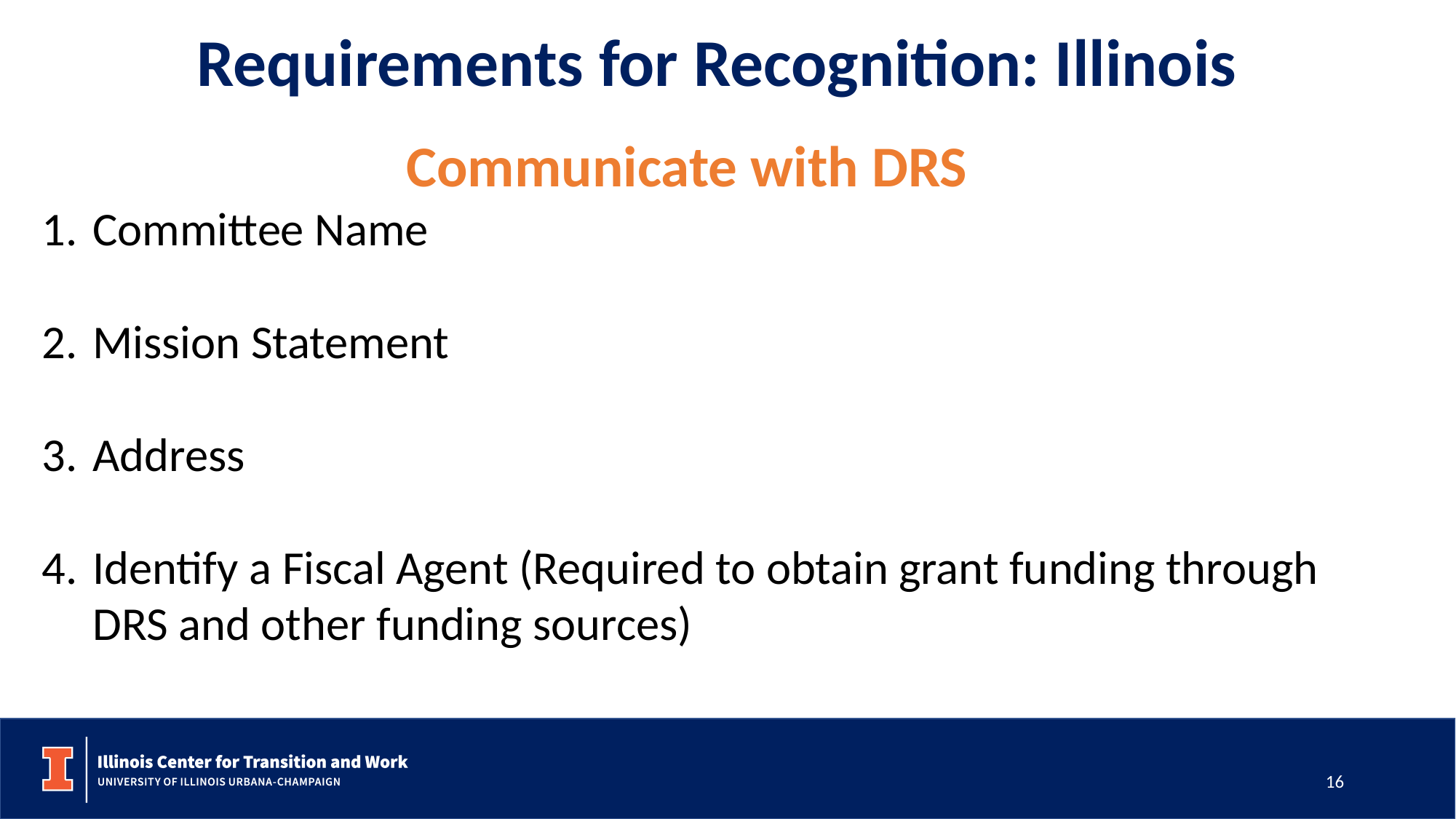

Requirements for Recognition: Illinois
Communicate with DRS
Committee Name

Mission Statement

Address

Identify a Fiscal Agent (Required to obtain grant funding through DRS and other funding sources)

16